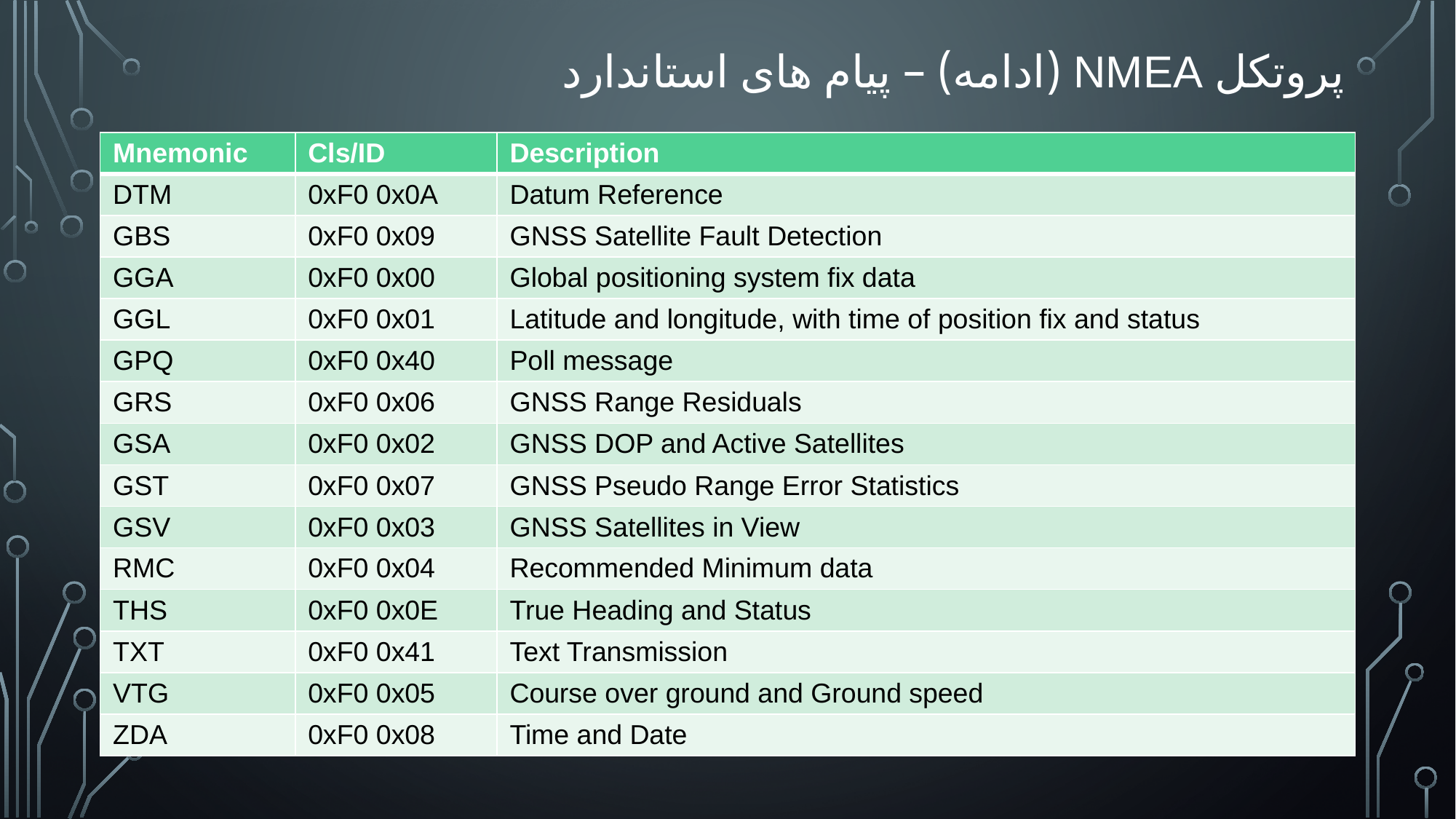

# پروتکل NMEA (ادامه) – پیام های استاندارد
| Mnemonic | Cls/ID | Description |
| --- | --- | --- |
| DTM | 0xF0 0x0A | Datum Reference |
| GBS | 0xF0 0x09 | GNSS Satellite Fault Detection |
| GGA | 0xF0 0x00 | Global positioning system fix data |
| GGL | 0xF0 0x01 | Latitude and longitude, with time of position fix and status |
| GPQ | 0xF0 0x40 | Poll message |
| GRS | 0xF0 0x06 | GNSS Range Residuals |
| GSA | 0xF0 0x02 | GNSS DOP and Active Satellites |
| GST | 0xF0 0x07 | GNSS Pseudo Range Error Statistics |
| GSV | 0xF0 0x03 | GNSS Satellites in View |
| RMC | 0xF0 0x04 | Recommended Minimum data |
| THS | 0xF0 0x0E | True Heading and Status |
| TXT | 0xF0 0x41 | Text Transmission |
| VTG | 0xF0 0x05 | Course over ground and Ground speed |
| ZDA | 0xF0 0x08 | Time and Date |